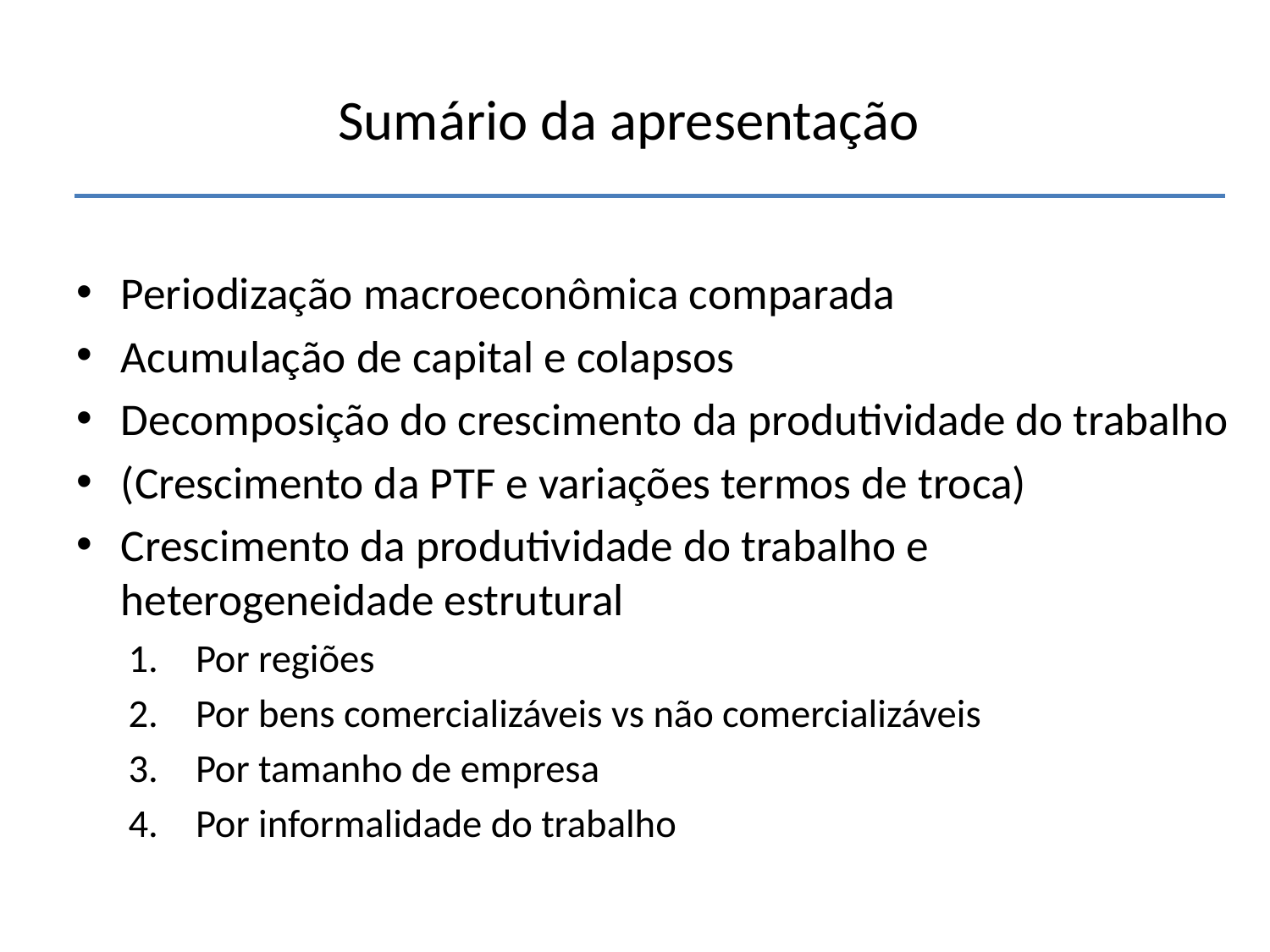

# Sumário da apresentação
Periodização macroeconômica comparada
Acumulação de capital e colapsos
Decomposição do crescimento da produtividade do trabalho
(Crescimento da PTF e variações termos de troca)
Crescimento da produtividade do trabalho e heterogeneidade estrutural
Por regiões
Por bens comercializáveis vs não comercializáveis
Por tamanho de empresa
Por informalidade do trabalho